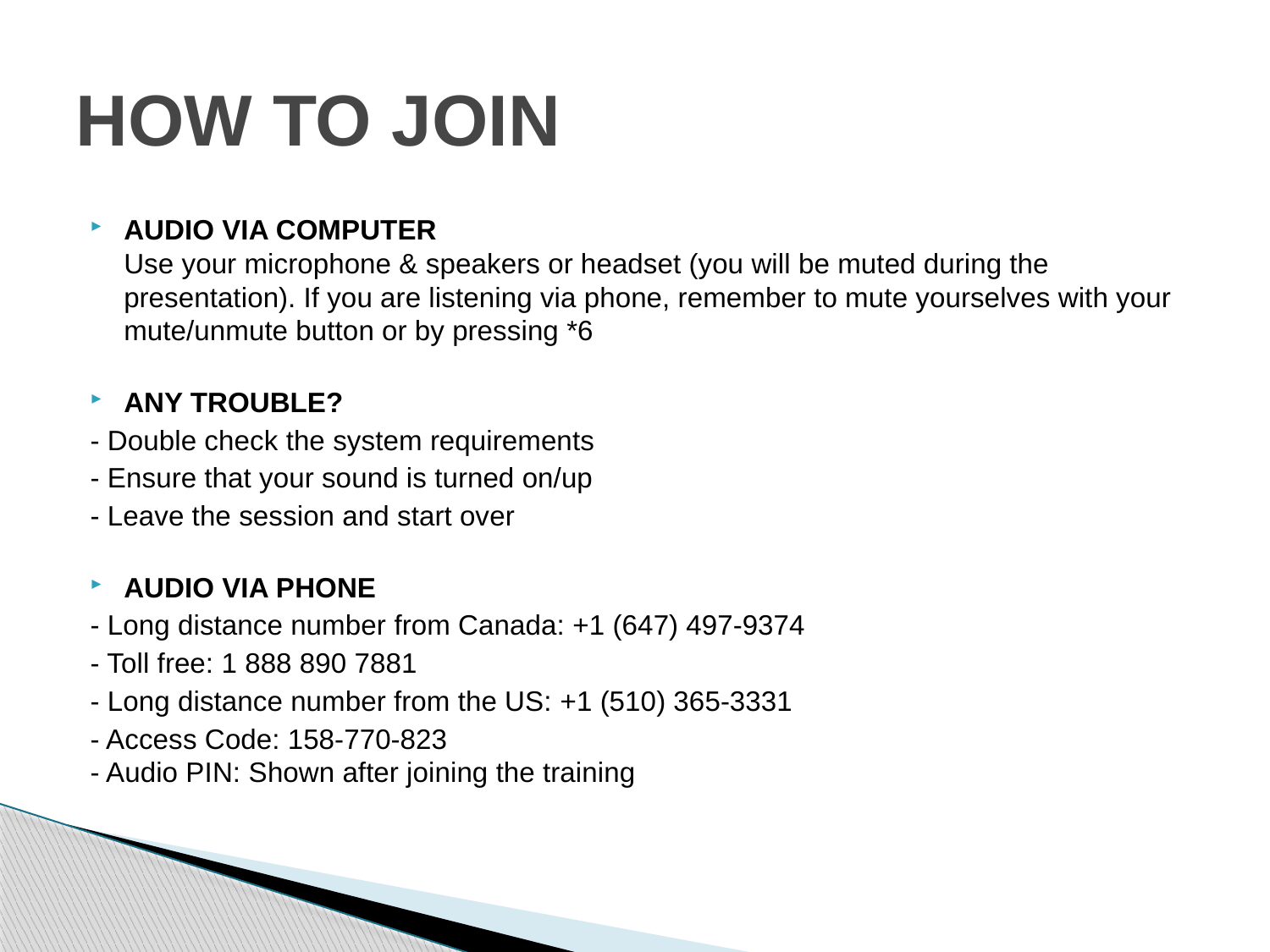

# HOW TO JOIN
AUDIO VIA COMPUTER
Use your microphone & speakers or headset (you will be muted during the presentation). If you are listening via phone, remember to mute yourselves with your mute/unmute button or by pressing *6
ANY TROUBLE?
- Double check the system requirements
- Ensure that your sound is turned on/up
- Leave the session and start over
AUDIO VIA PHONE
- Long distance number from Canada: +1 (647) 497-9374
- Toll free: 1 888 890 7881
- Long distance number from the US: +1 (510) 365-3331
- Access Code: 158-770-823
- Audio PIN: Shown after joining the training